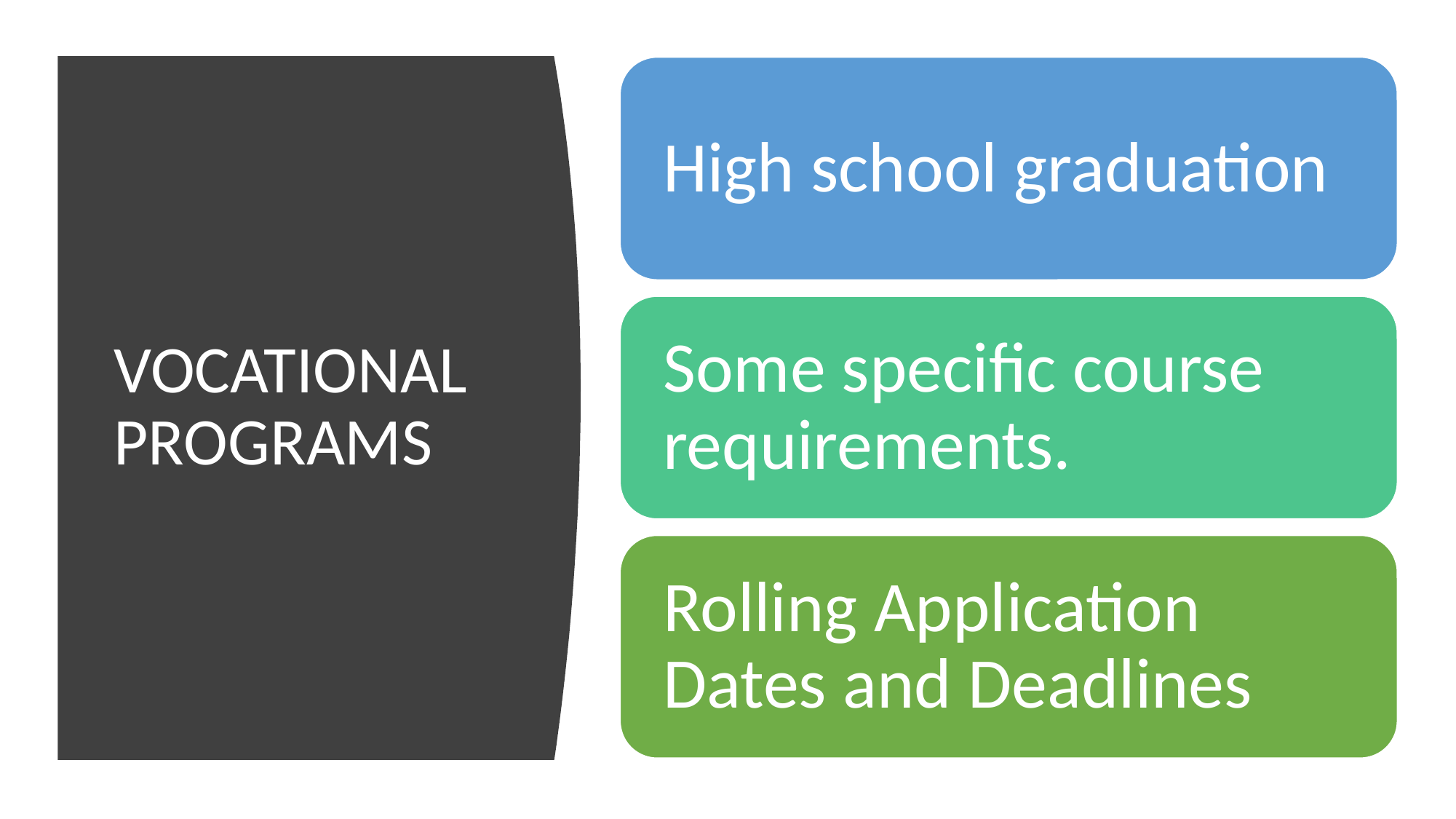

High school graduation
Some specific course requirements.
Rolling Application Dates and Deadlines

# VOCATIONAL PROGRAMS